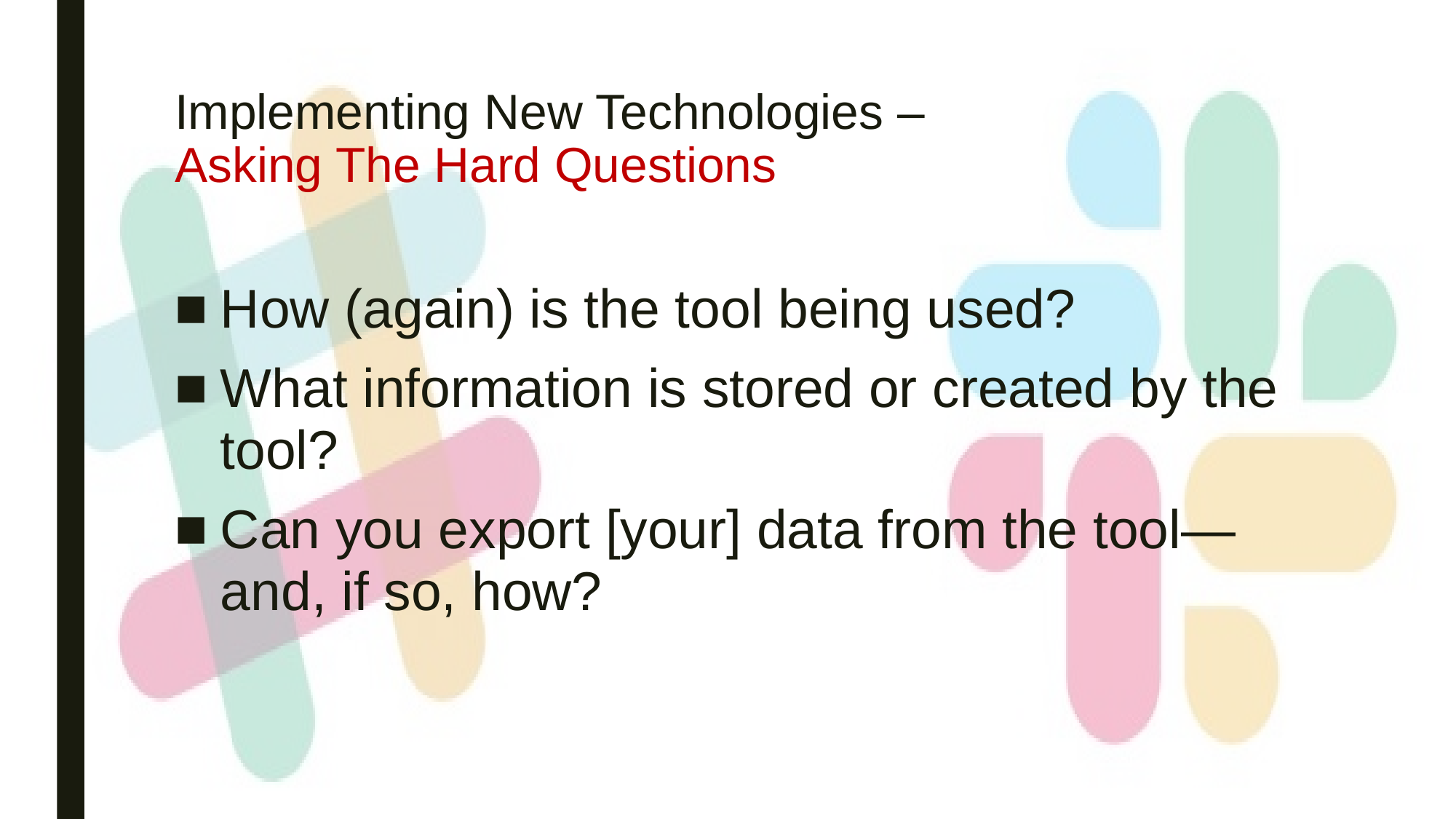

# Implementing New Technologies – Asking The Hard Questions
How (again) is the tool being used?
What information is stored or created by the tool?
Can you export [your] data from the tool—and, if so, how?